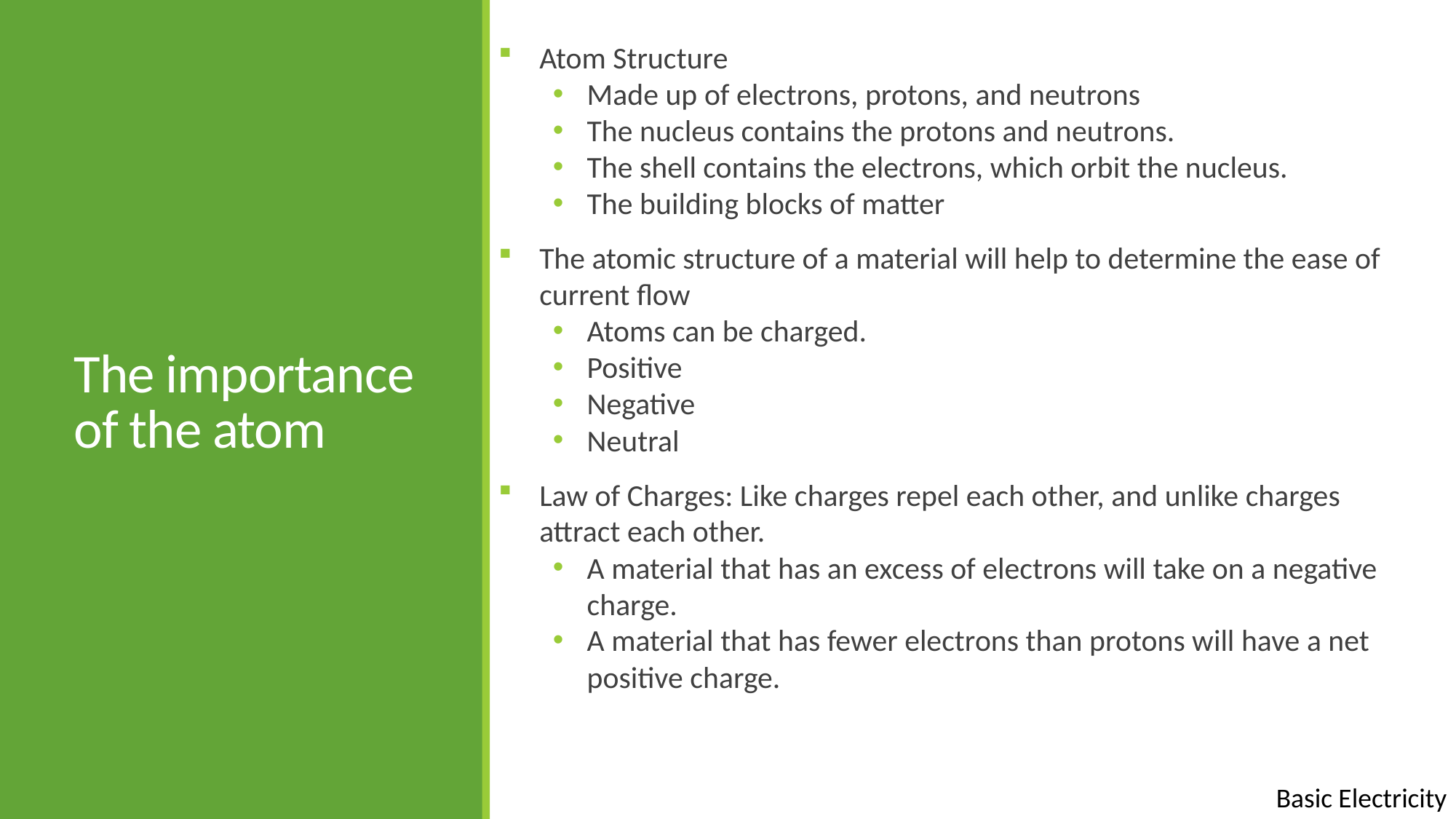

Atom Structure
Made up of electrons, protons, and neutrons
The nucleus contains the protons and neutrons.
The shell contains the electrons, which orbit the nucleus.
The building blocks of matter
The atomic structure of a material will help to determine the ease of current flow
Atoms can be charged.
Positive
Negative
Neutral
Law of Charges: Like charges repel each other, and unlike charges attract each other.
A material that has an excess of electrons will take on a negative charge.
A material that has fewer electrons than protons will have a net positive charge.

# The importance of the atom